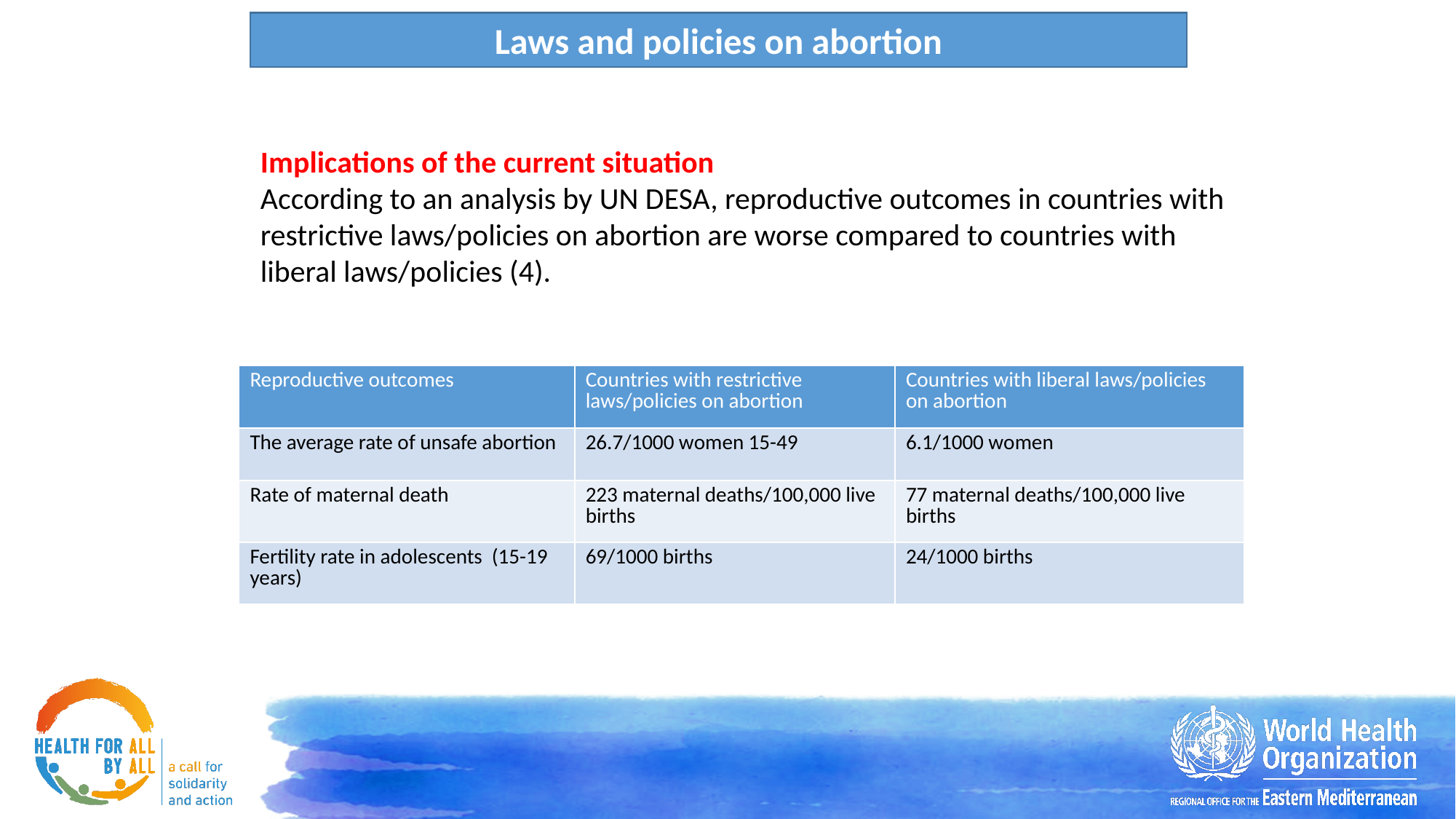

Laws and policies on abortion

Implications of the current situation
According to an analysis by UN DESA, reproductive outcomes in countries with restrictive laws/policies on abortion are worse compared to countries with liberal laws/policies (4).

| Reproductive outcomes | Countries with restrictive laws/policies on abortion | Countries with liberal laws/policies on abortion |
| --- | --- | --- |
| The average rate of unsafe abortion | 26.7/1000 women 15-49 | 6.1/1000 women |
| Rate of maternal death | 223 maternal deaths/100,000 live births | 77 maternal deaths/100,000 live births |
| Fertility rate in adolescents (15-19 years) | 69/1000 births | 24/1000 births |